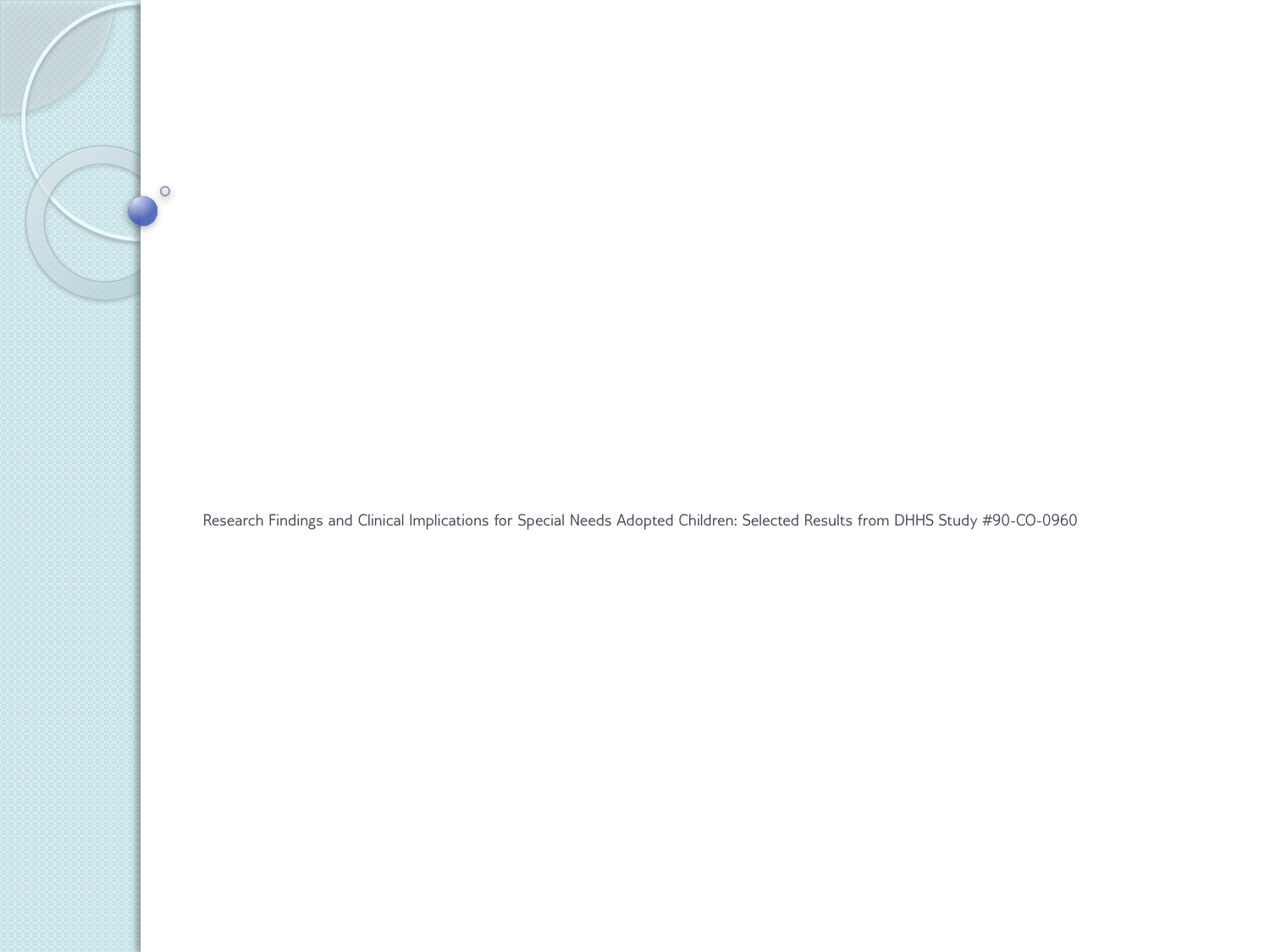

# Research Findings and Clinical Implications for Special Needs Adopted Children: Selected Results from DHHS Study #90-CO-0960